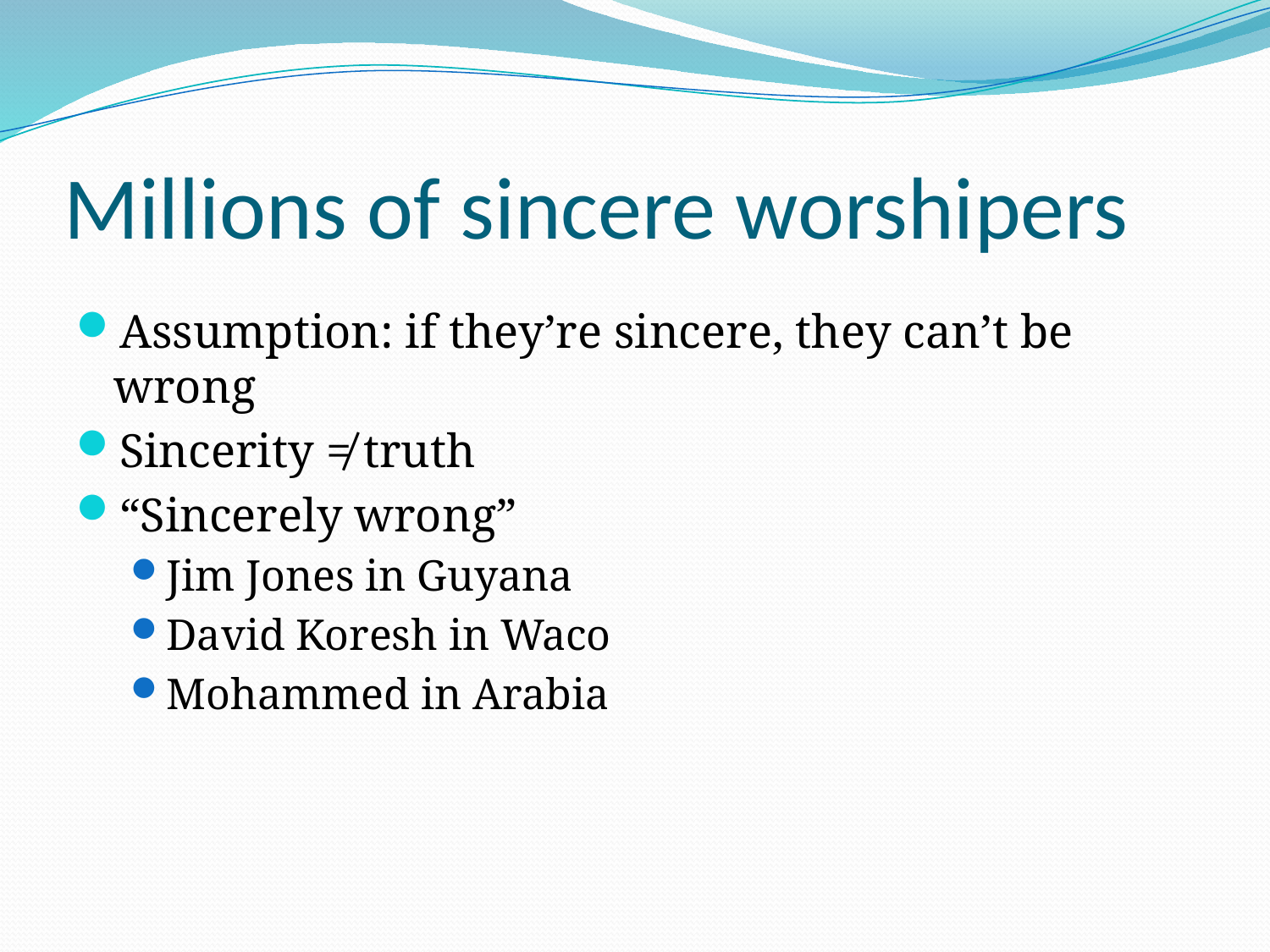

# Millions of sincere worshipers
Assumption: if they’re sincere, they can’t be wrong
Sincerity ≠ truth
“Sincerely wrong”
Jim Jones in Guyana
David Koresh in Waco
Mohammed in Arabia